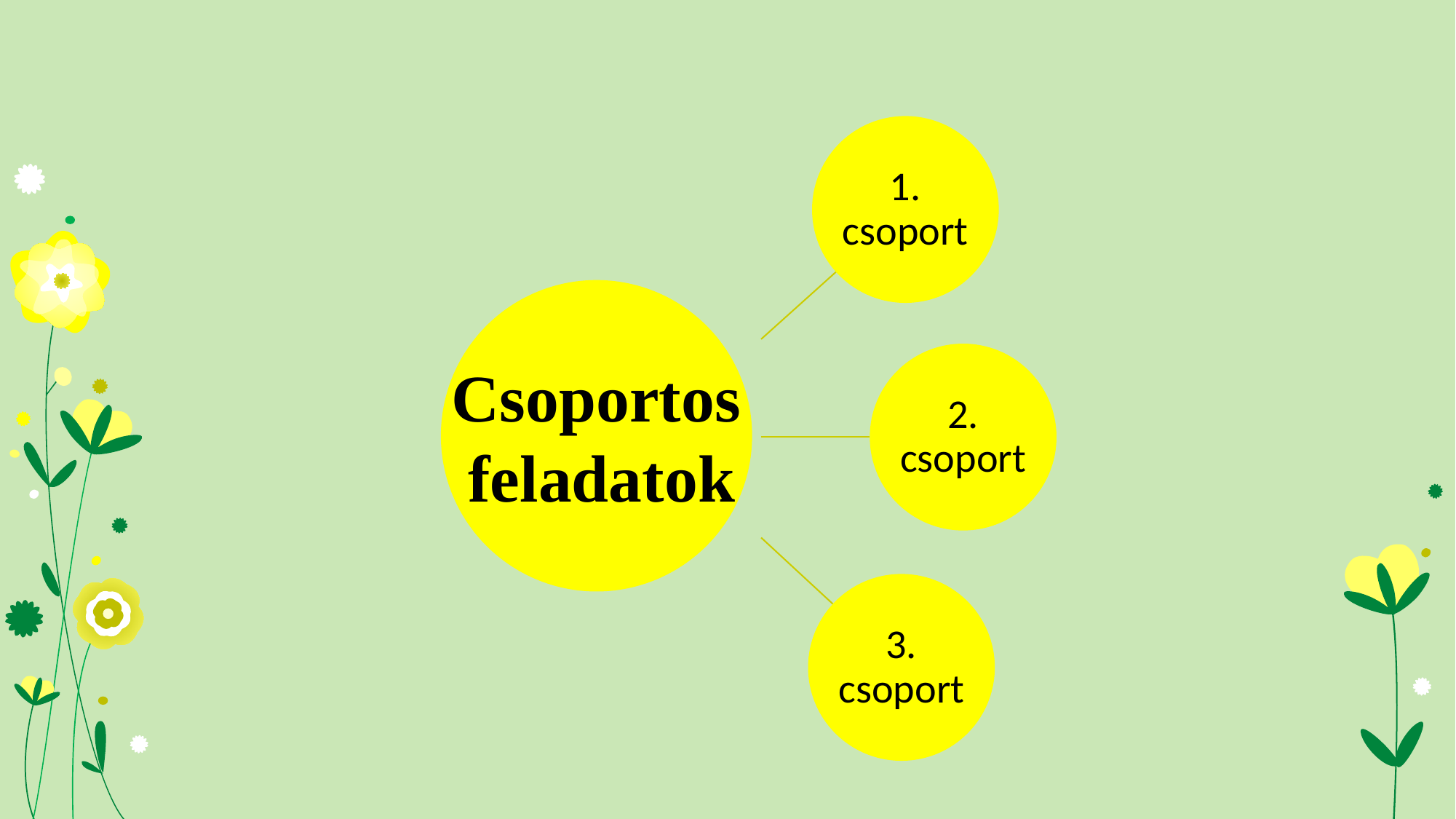

1. csoport
2. csoport
3. csoport
Csoportos
 feladatok